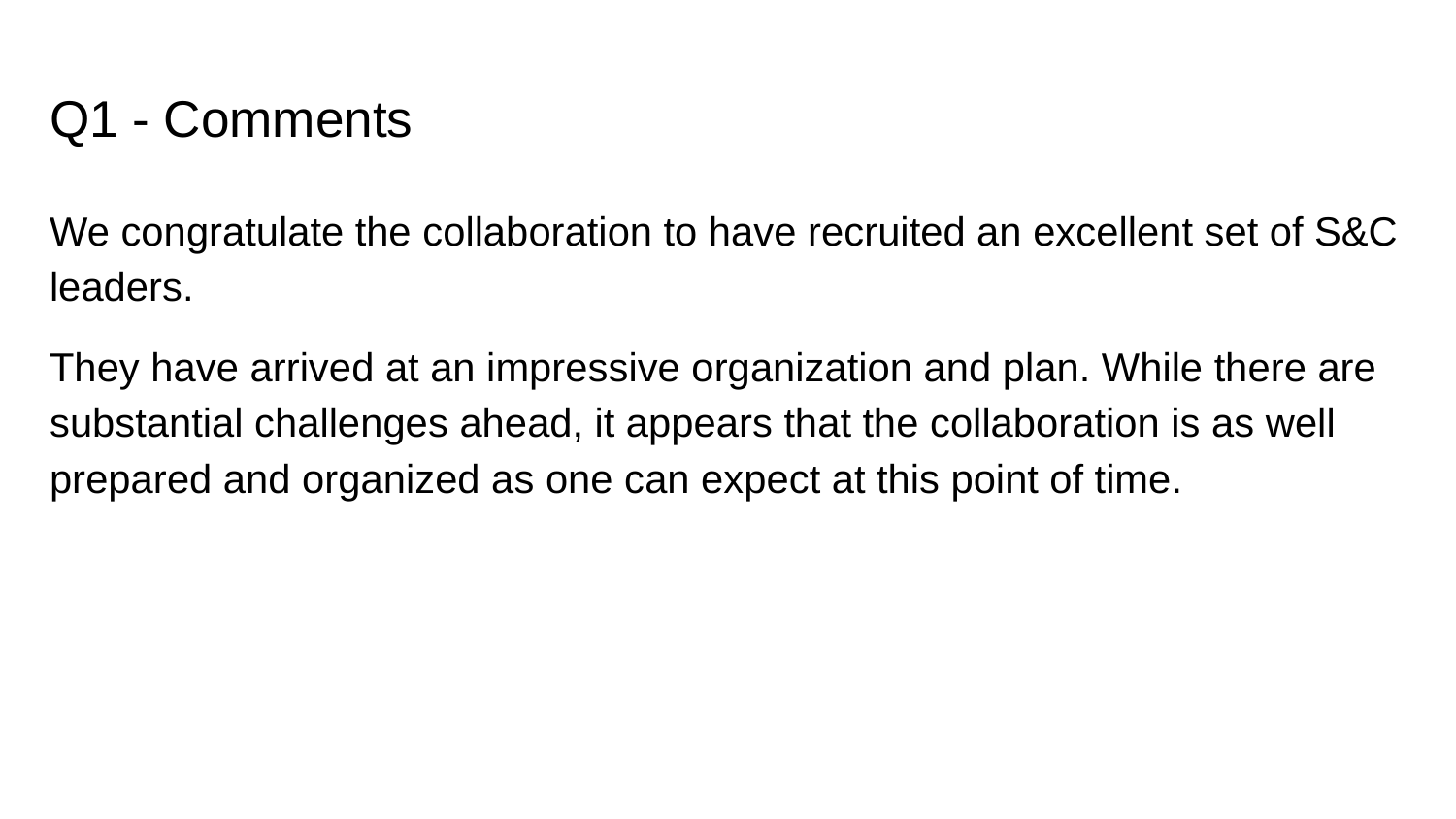

# Q1 - Comments
We congratulate the collaboration to have recruited an excellent set of S&C leaders.
They have arrived at an impressive organization and plan. While there are substantial challenges ahead, it appears that the collaboration is as well prepared and organized as one can expect at this point of time.